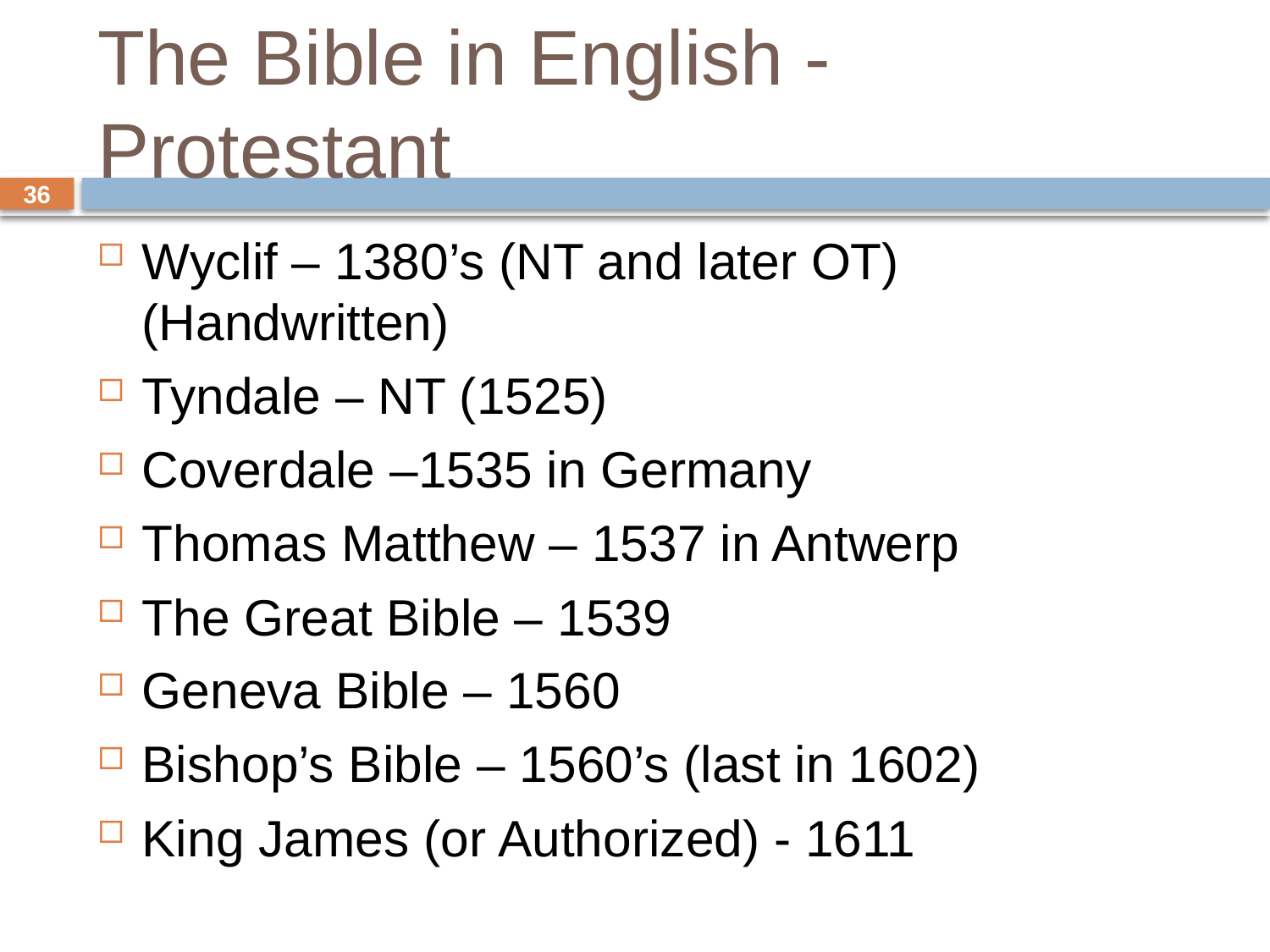

# The Bible in English - Protestant
36
Wyclif – 1380’s (NT and later OT) (Handwritten)
Tyndale – NT (1525)
Coverdale –1535 in Germany
Thomas Matthew – 1537 in Antwerp
The Great Bible – 1539
Geneva Bible – 1560
Bishop’s Bible – 1560’s (last in 1602)
King James (or Authorized) - 1611